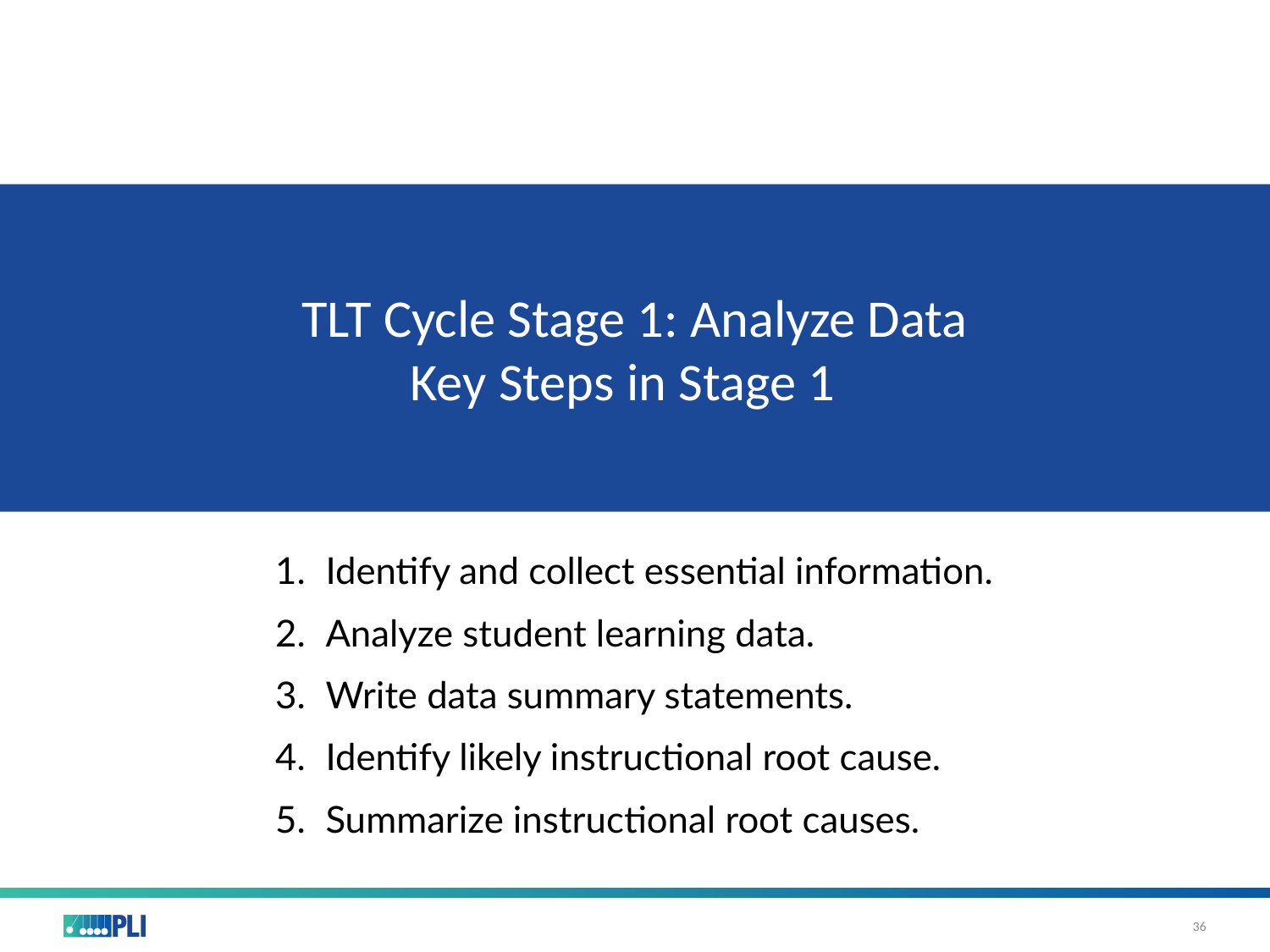

# TLT Cycle Stage 1: Analyze Data
Key Steps in Stage 1
Identify and collect essential information.
Analyze student learning data.
Write data summary statements.
Identify likely instructional root cause.
Summarize instructional root causes.
36